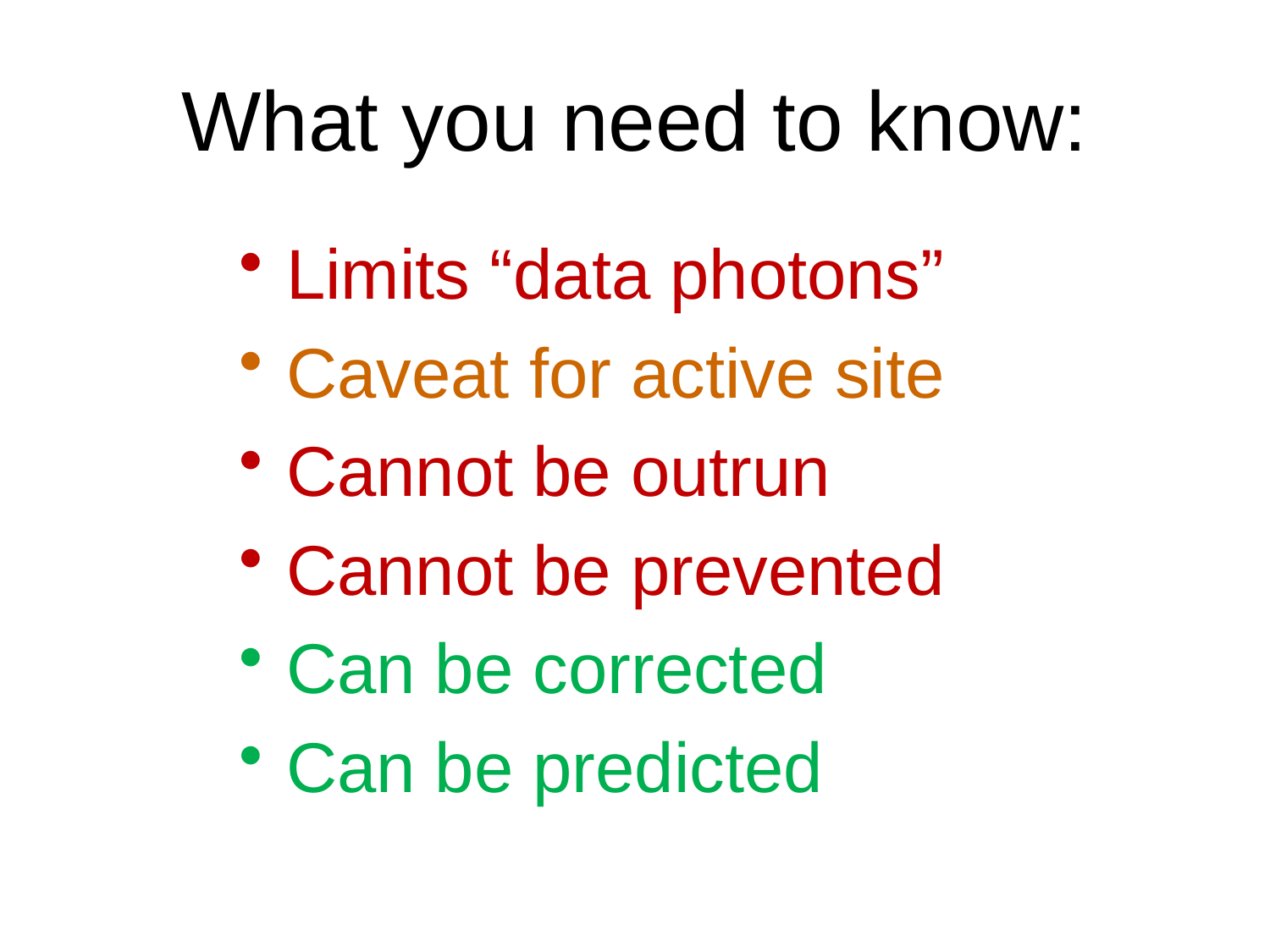

# What you need to know:
Limits “data photons”
Caveat for active site
Cannot be outrun
Cannot be prevented
Can be corrected
Can be predicted